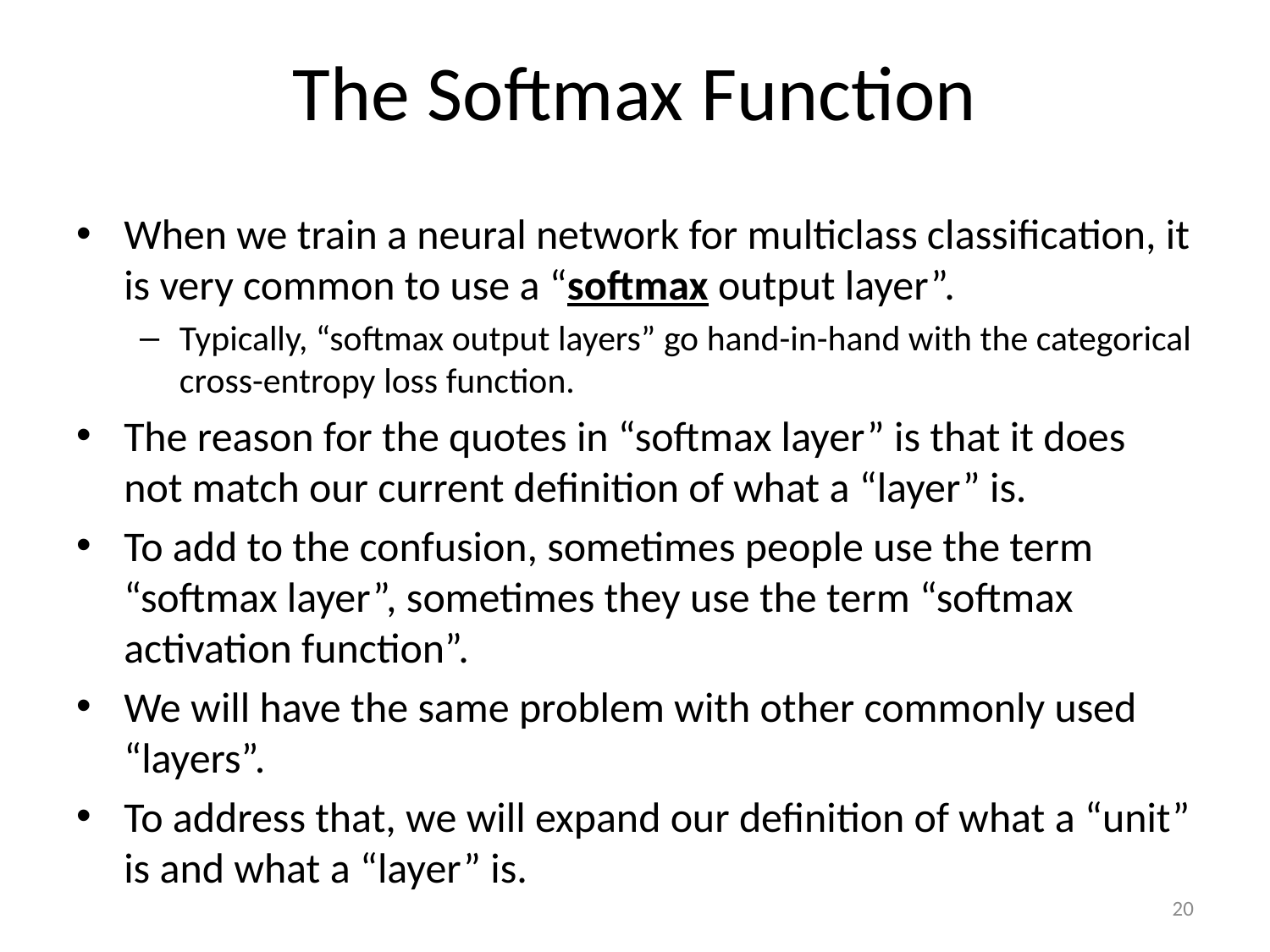

# The Softmax Function
When we train a neural network for multiclass classification, it is very common to use a “softmax output layer”.
Typically, “softmax output layers” go hand-in-hand with the categorical cross-entropy loss function.
The reason for the quotes in “softmax layer” is that it does not match our current definition of what a “layer” is.
To add to the confusion, sometimes people use the term “softmax layer”, sometimes they use the term “softmax activation function”.
We will have the same problem with other commonly used “layers”.
To address that, we will expand our definition of what a “unit” is and what a “layer” is.
20